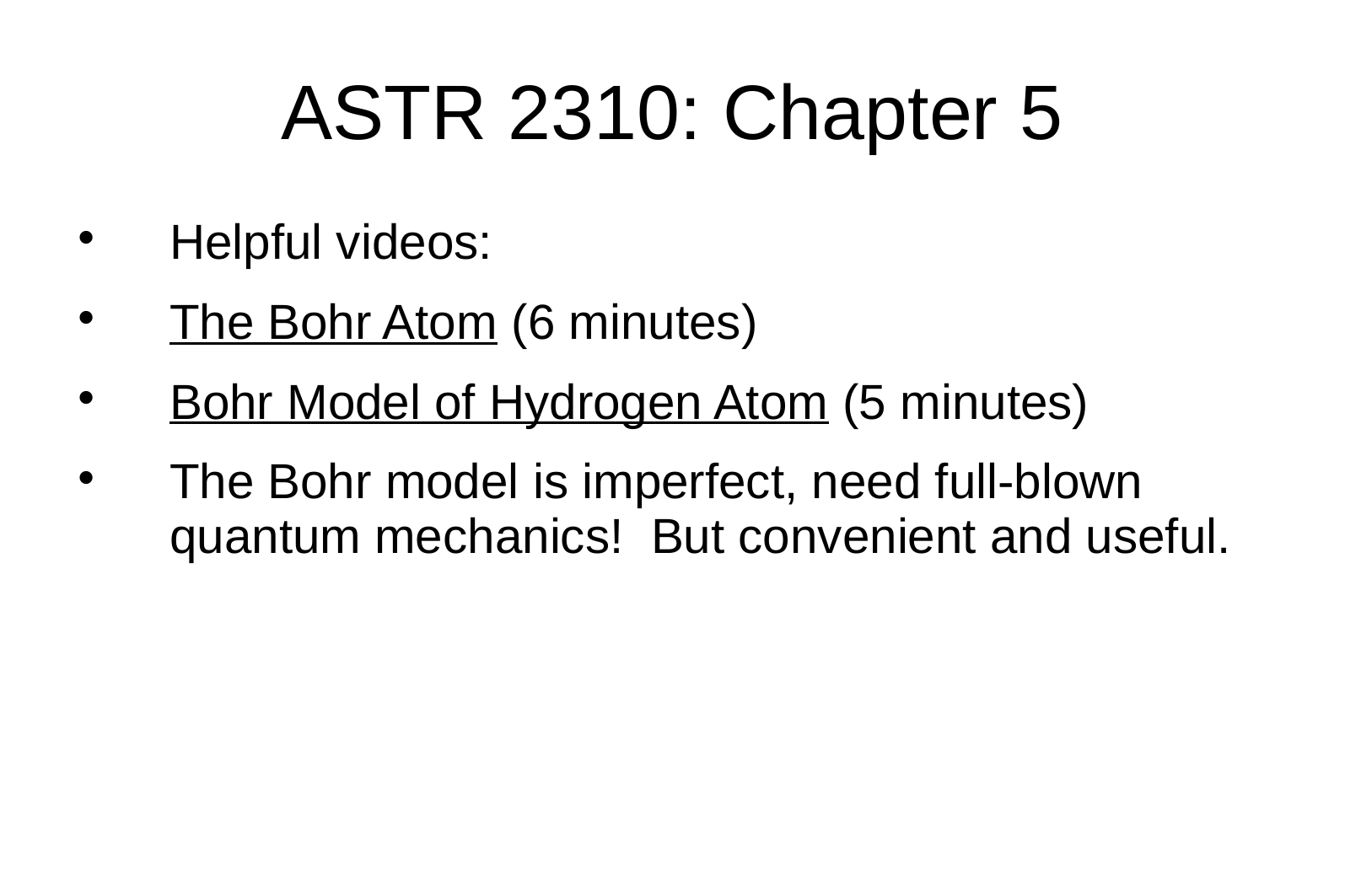

# ASTR 2310: Chapter 5
Helpful videos:
The Bohr Atom (6 minutes)
Bohr Model of Hydrogen Atom (5 minutes)
The Bohr model is imperfect, need full-blown quantum mechanics!  But convenient and useful.